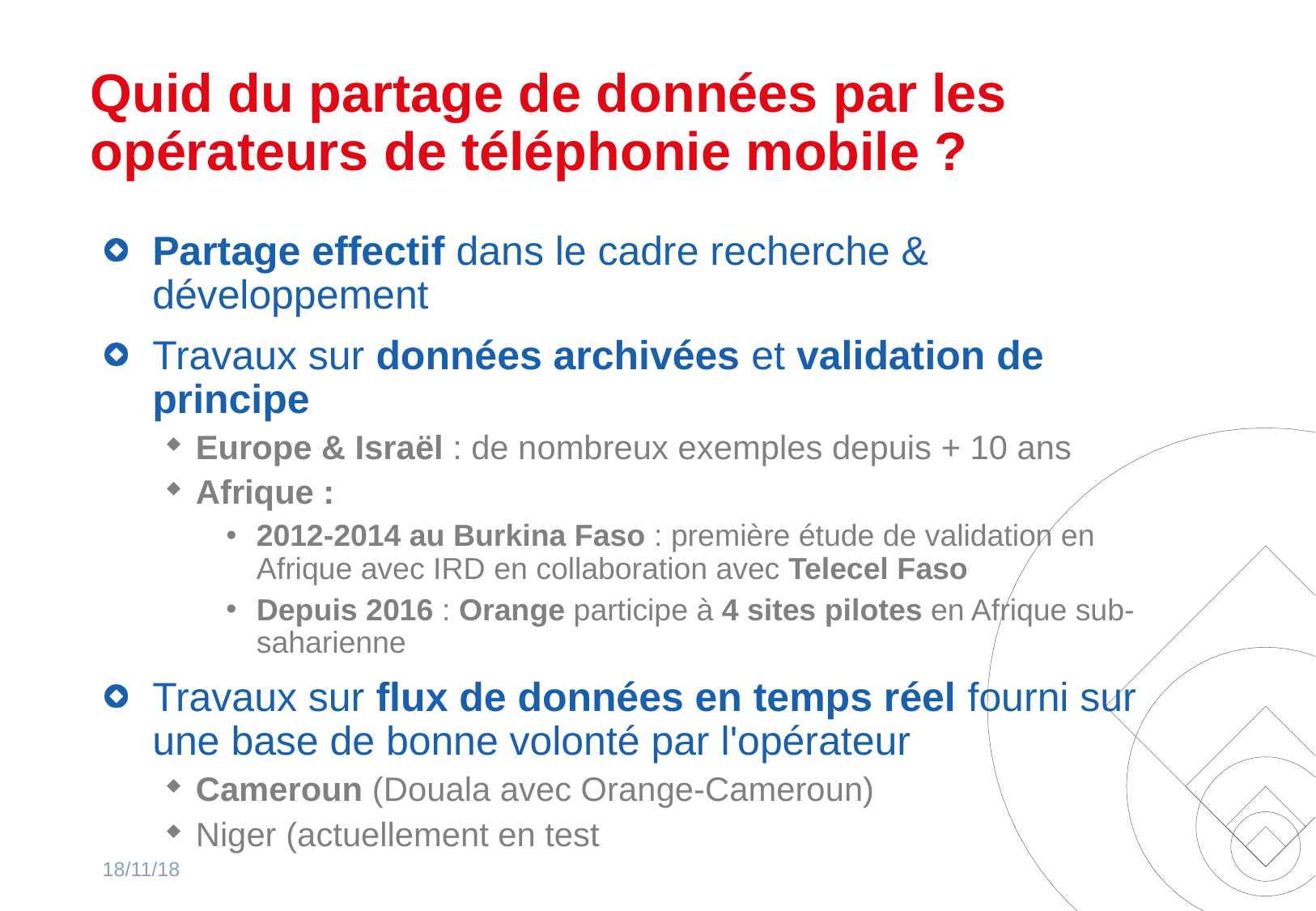

# Quid du partage de données par les opérateurs de téléphonie mobile ?
Partage effectif dans le cadre recherche & développement
Travaux sur données archivées et validation de principe
Europe & Israël : de nombreux exemples depuis + 10 ans
Afrique :
2012-2014 au Burkina Faso : première étude de validation en Afrique avec IRD en collaboration avec Telecel Faso
Depuis 2016 : Orange participe à 4 sites pilotes en Afrique sub-saharienne
Travaux sur flux de données en temps réel fourni sur une base de bonne volonté par l'opérateur
Cameroun (Douala avec Orange-Cameroun)
Niger (actuellement en test
18/11/18
RAINCELL
4